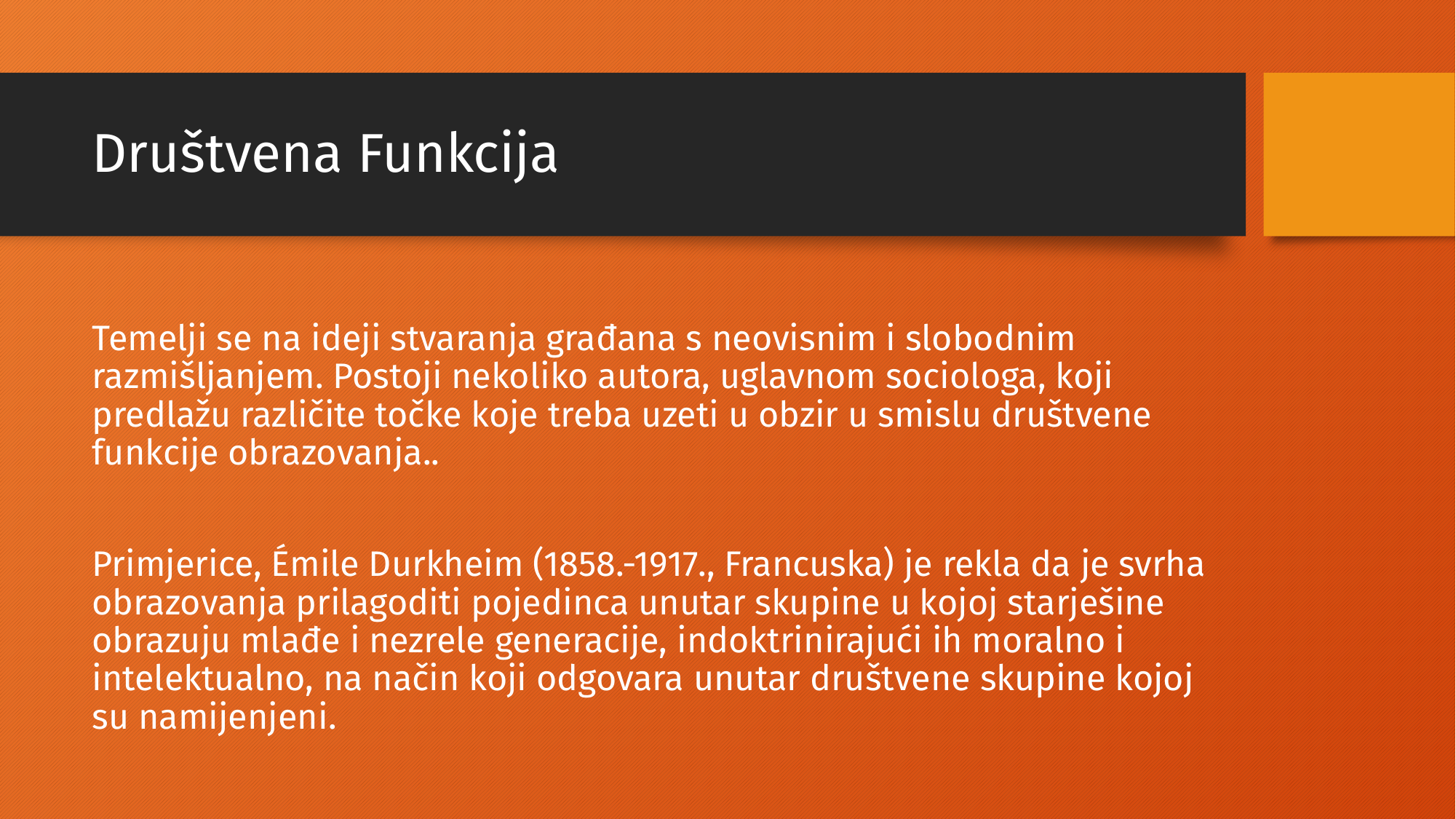

# Društvena Funkcija
Temelji se na ideji stvaranja građana s neovisnim i slobodnim razmišljanjem. Postoji nekoliko autora, uglavnom sociologa, koji predlažu različite točke koje treba uzeti u obzir u smislu društvene funkcije obrazovanja..

Primjerice, Émile Durkheim (1858.-1917., Francuska) je rekla da je svrha obrazovanja prilagoditi pojedinca unutar skupine u kojoj starješine obrazuju mlađe i nezrele generacije, indoktrinirajući ih moralno i intelektualno, na način koji odgovara unutar društvene skupine kojoj su namijenjeni.